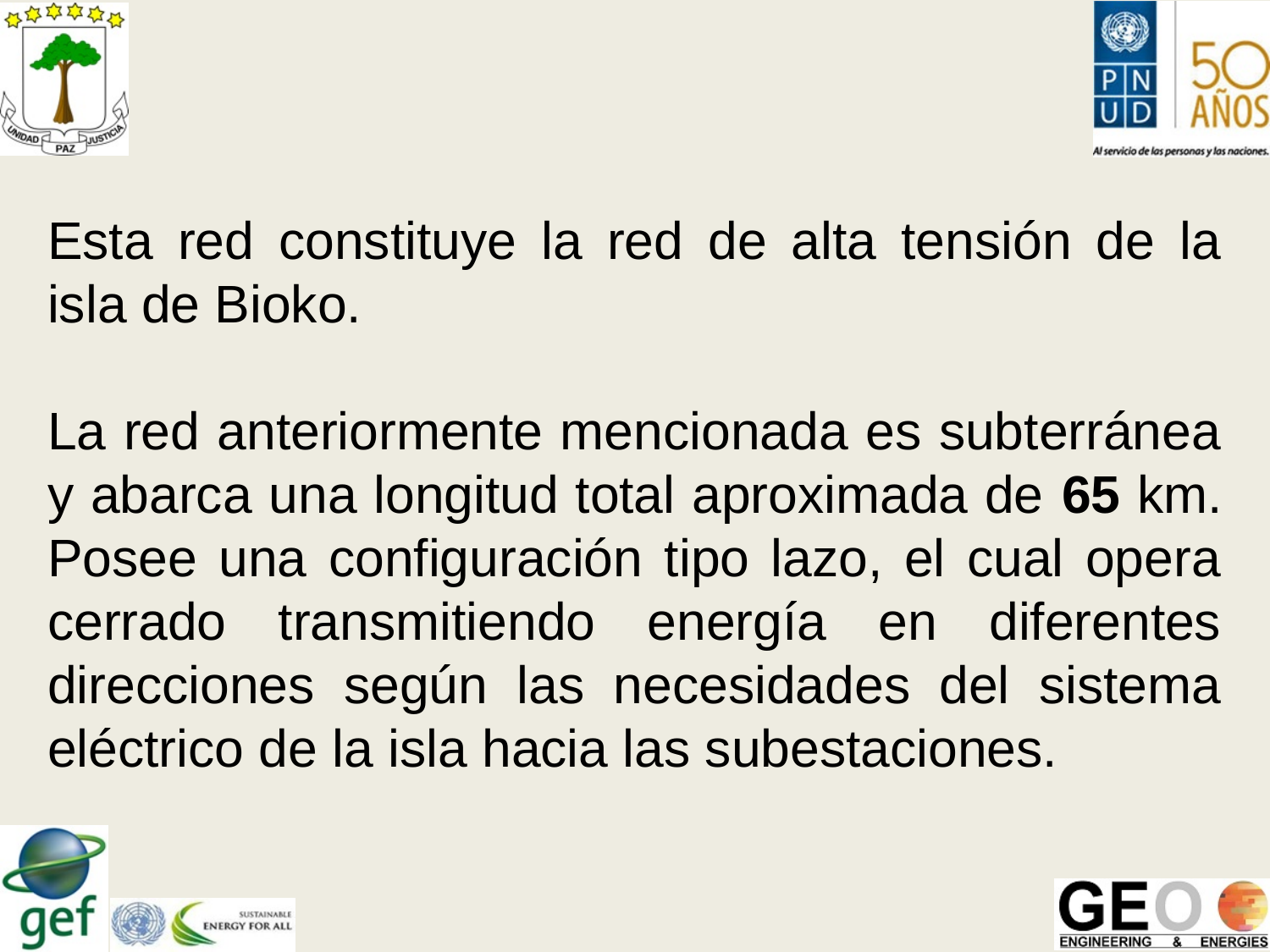

Esta red constituye la red de alta tensión de la isla de Bioko.

La red anteriormente mencionada es subterránea y abarca una longitud total aproximada de 65 km. Posee una configuración tipo lazo, el cual opera cerrado transmitiendo energía en diferentes direcciones según las necesidades del sistema eléctrico de la isla hacia las subestaciones.